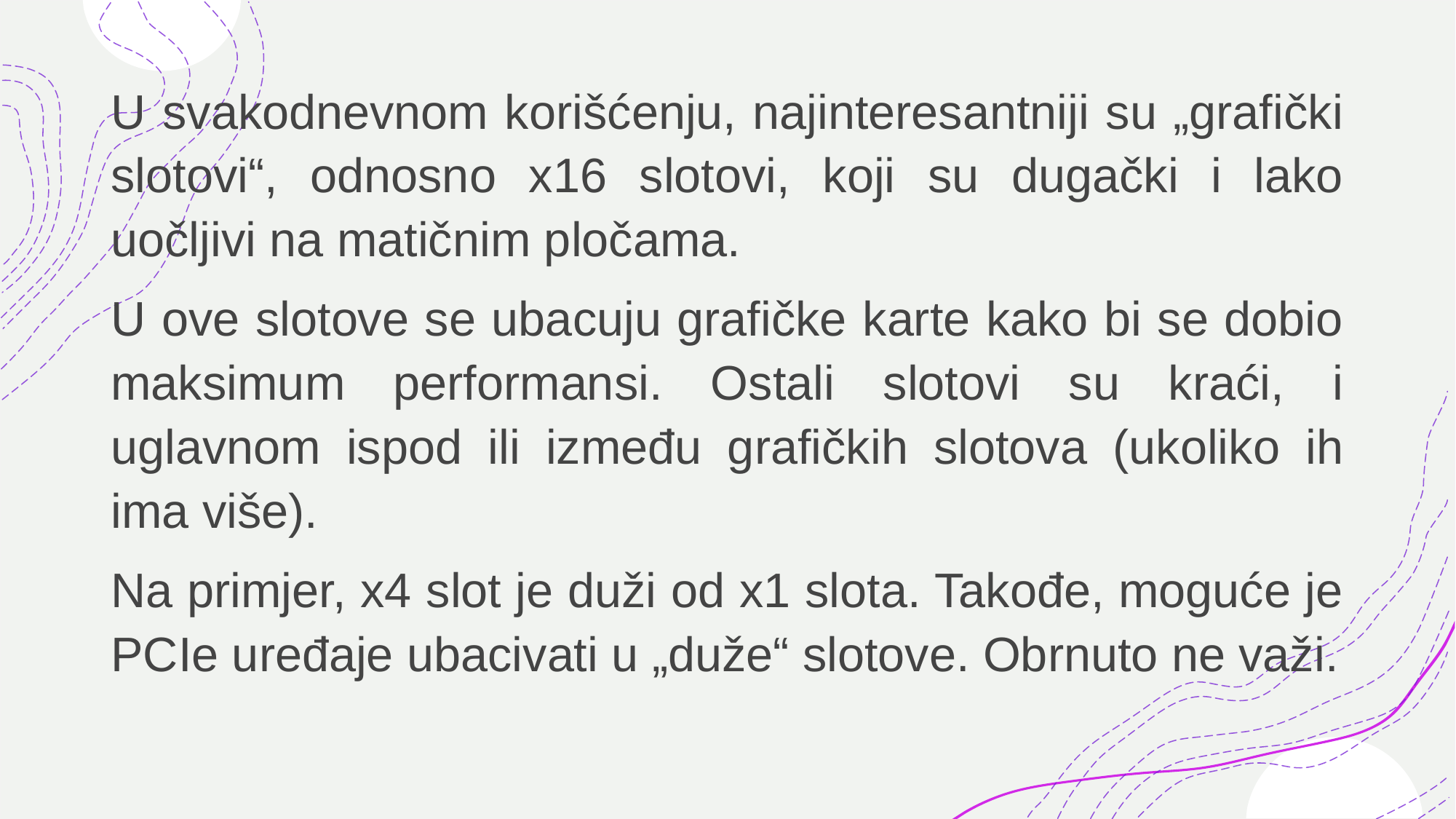

U svakodnevnom korišćenju, najinteresantniji su „grafički slotovi“, odnosno x16 slotovi, koji su dugački i lako uočljivi na matičnim pločama.
U ove slotove se ubacuju grafičke karte kako bi se dobio maksimum performansi. Ostali slotovi su kraći, i uglavnom ispod ili između grafičkih slotova (ukoliko ih ima više).
Na primjer, x4 slot je duži od x1 slota. Takođe, moguće je PCIe uređaje ubacivati u „duže“ slotove. Obrnuto ne važi.